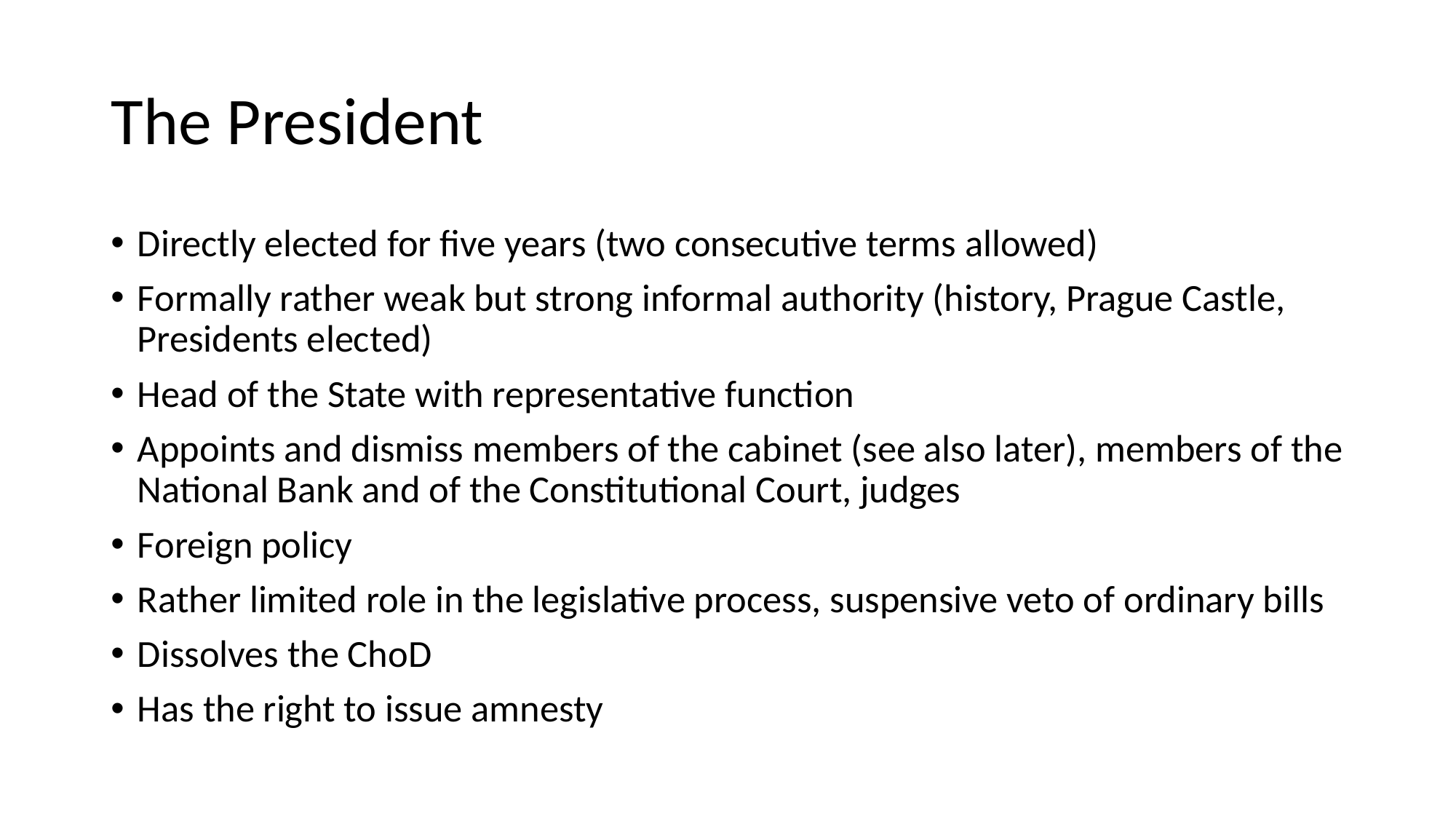

# The President
Directly elected for five years (two consecutive terms allowed)
Formally rather weak but strong informal authority (history, Prague Castle, Presidents elected)
Head of the State with representative function
Appoints and dismiss members of the cabinet (see also later), members of the National Bank and of the Constitutional Court, judges
Foreign policy
Rather limited role in the legislative process, suspensive veto of ordinary bills
Dissolves the ChoD
Has the right to issue amnesty